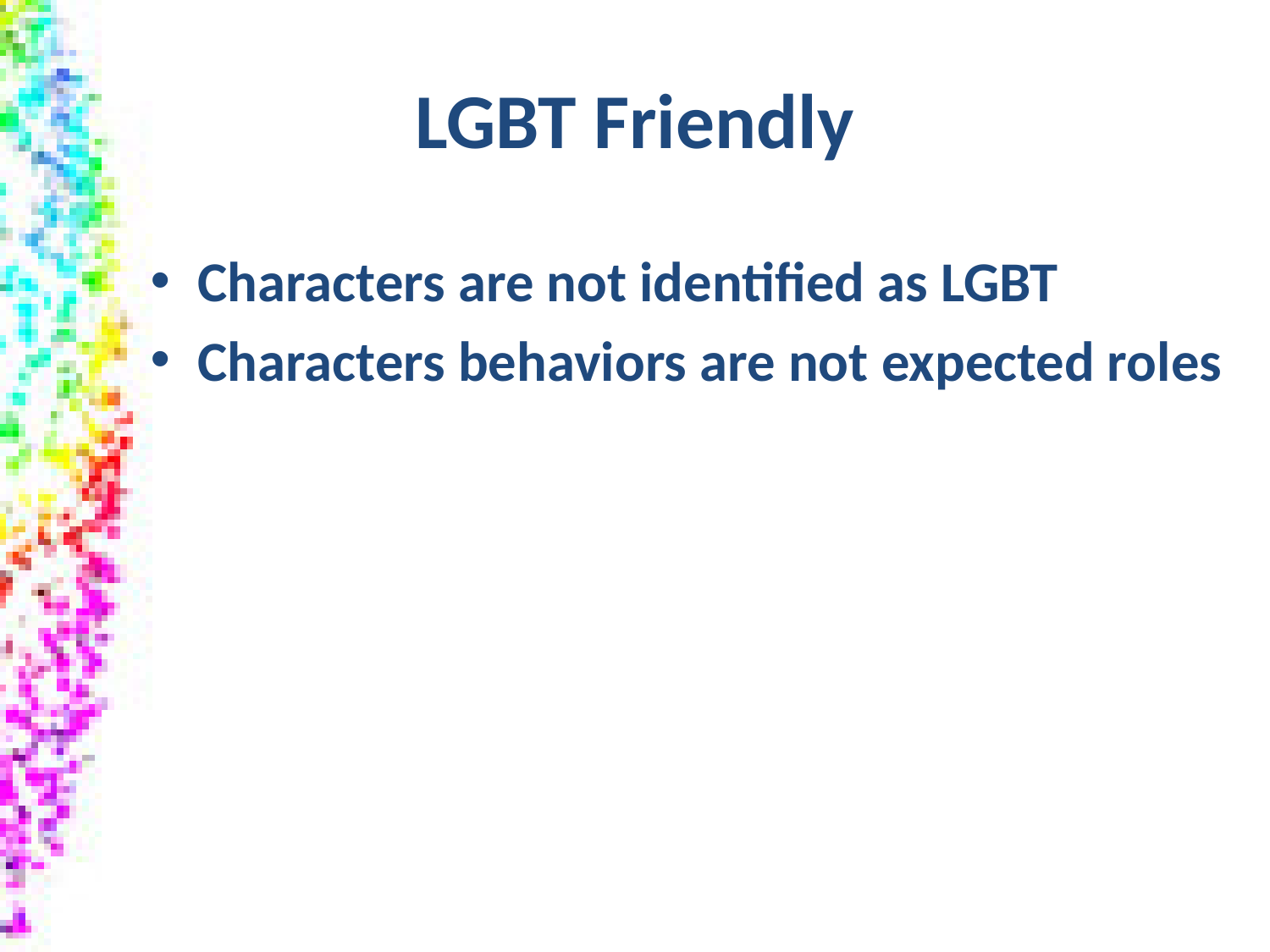

# LGBT Friendly
Characters are not identified as LGBT
Characters behaviors are not expected roles